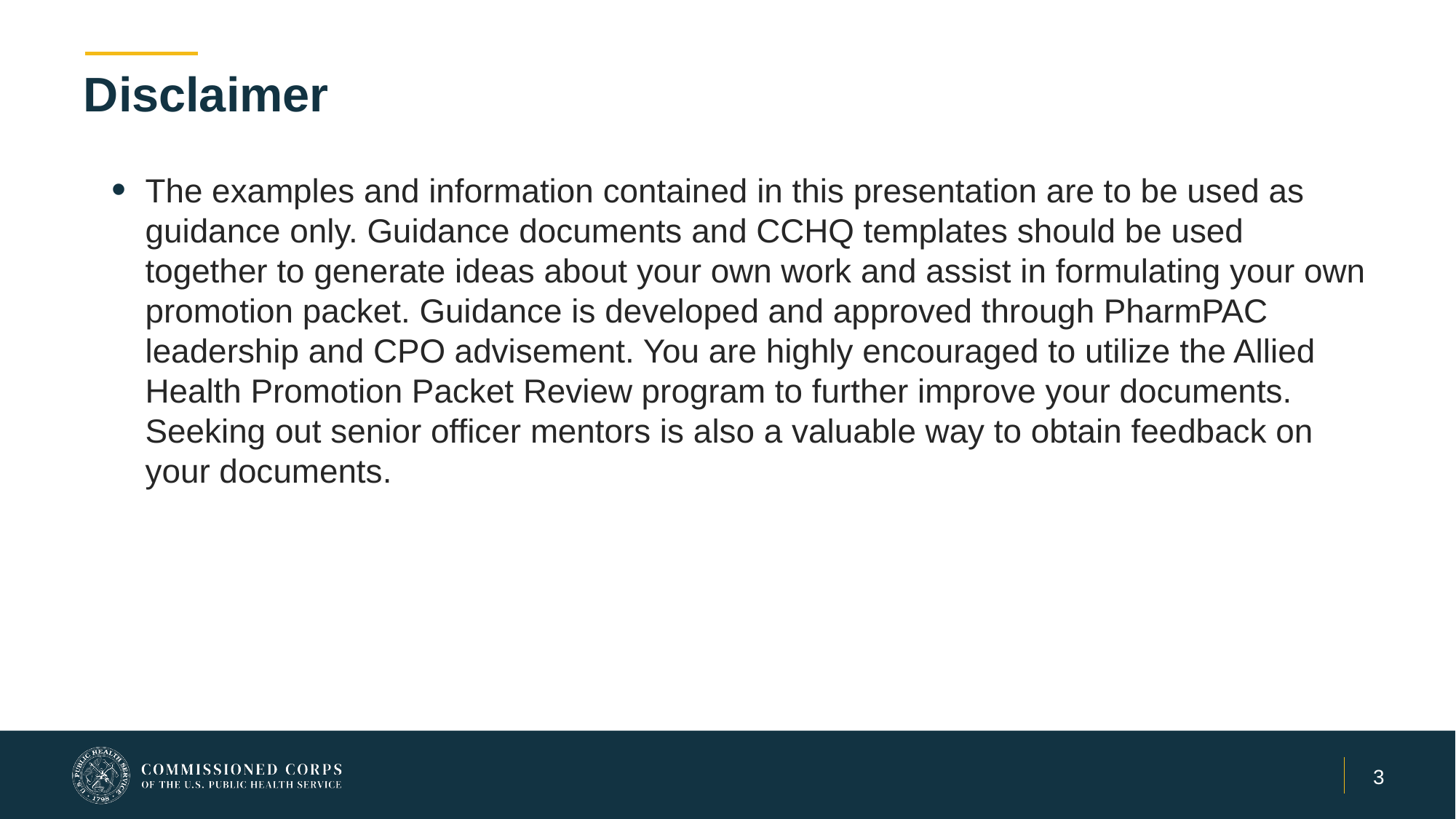

# Disclaimer
The examples and information contained in this presentation are to be used as guidance only. Guidance documents and CCHQ templates should be used together to generate ideas about your own work and assist in formulating your own promotion packet. Guidance is developed and approved through PharmPAC leadership and CPO advisement. You are highly encouraged to utilize the Allied Health Promotion Packet Review program to further improve your documents. Seeking out senior officer mentors is also a valuable way to obtain feedback on your documents.